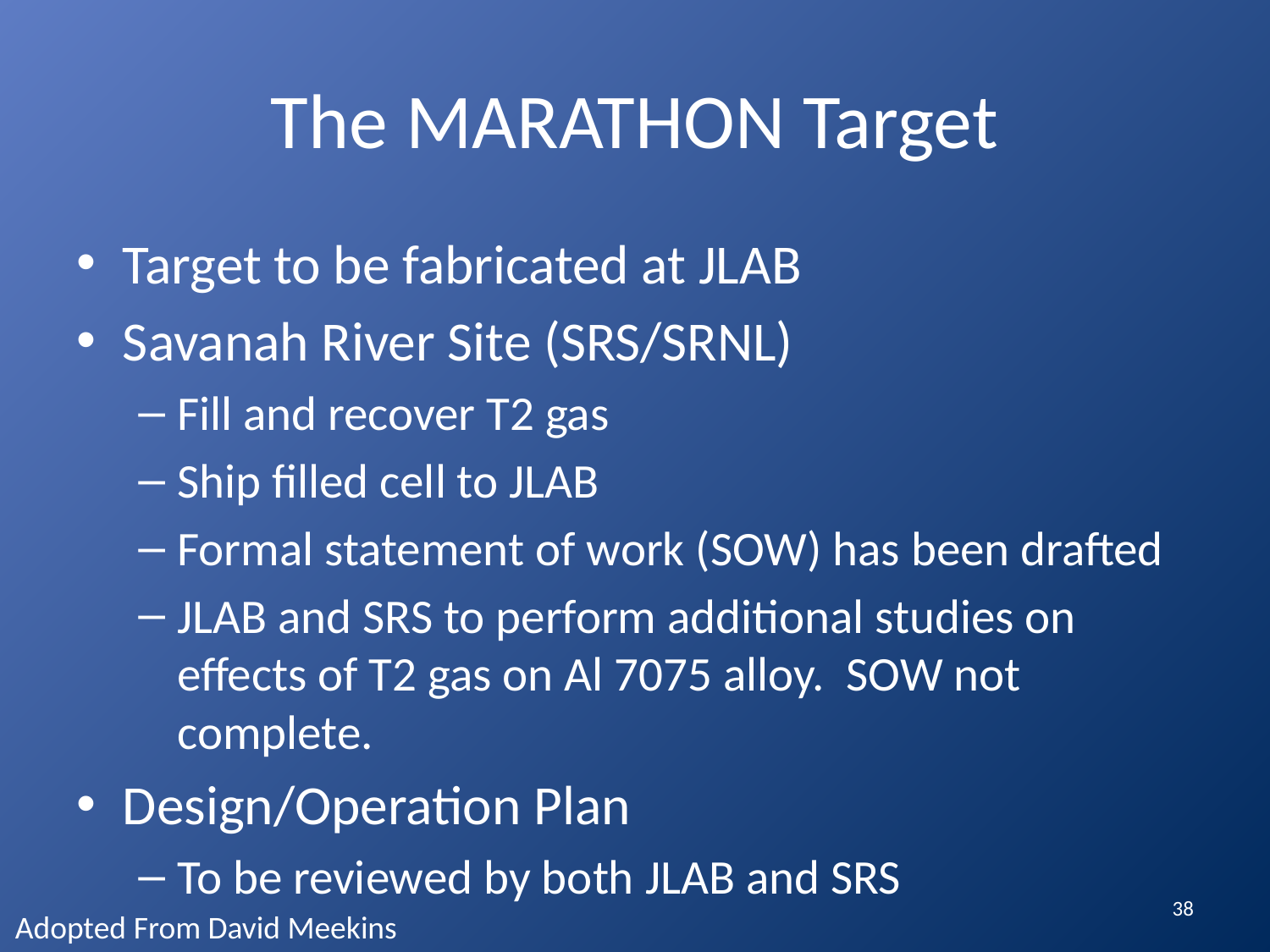

# The MARATHON Target
Target to be fabricated at JLAB
Savanah River Site (SRS/SRNL)
Fill and recover T2 gas
Ship filled cell to JLAB
Formal statement of work (SOW) has been drafted
JLAB and SRS to perform additional studies on effects of T2 gas on Al 7075 alloy.  SOW not complete.
Design/Operation Plan
To be reviewed by both JLAB and SRS
38
Adopted From David Meekins